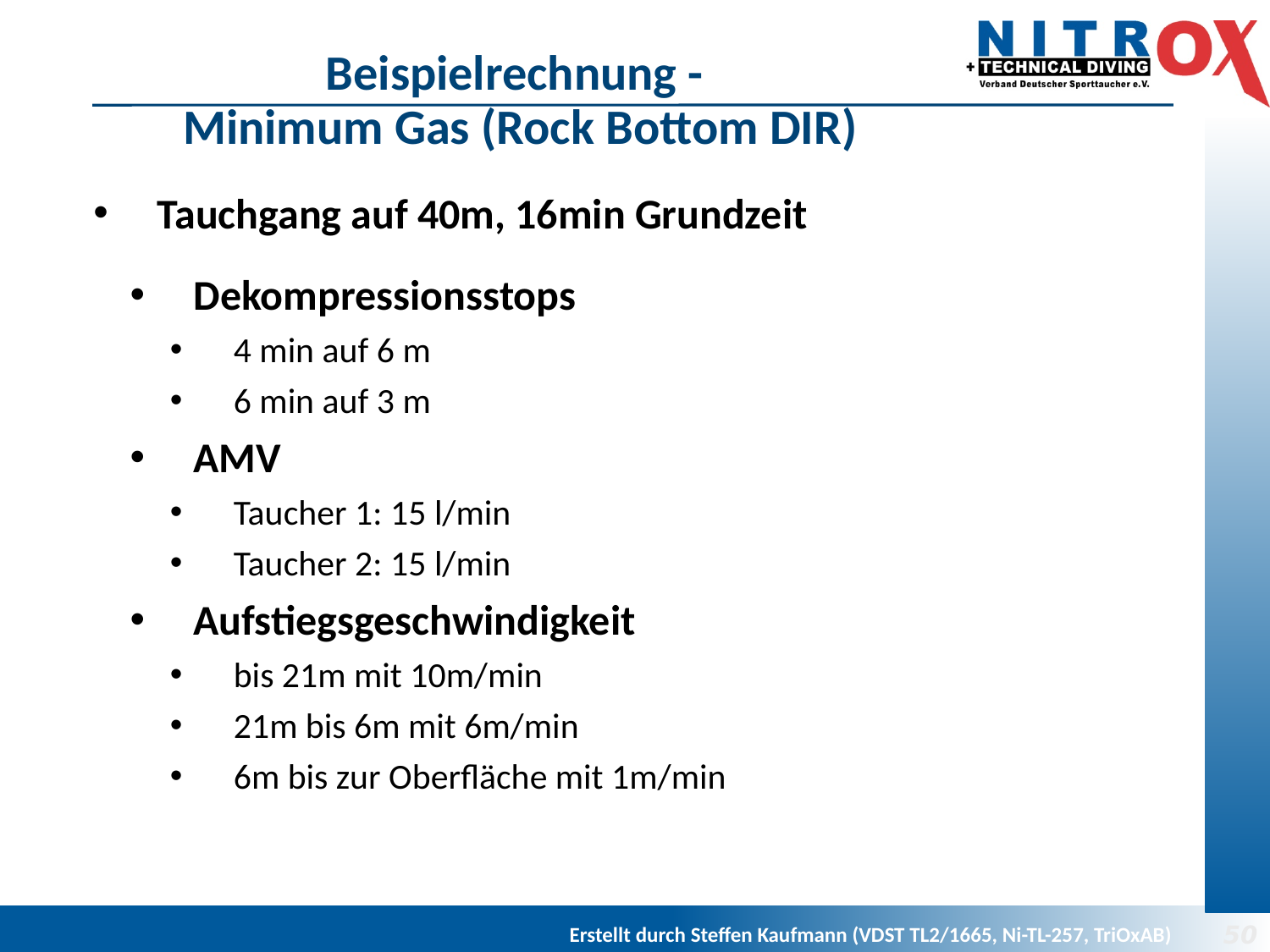

# Beispielrechnung - Minimum Gas (Rock Bottom DIR)
Tauchgang auf 40m, 16min Grundzeit
Dekompressionsstops
4 min auf 6 m
6 min auf 3 m
AMV
Taucher 1: 15 l/min
Taucher 2: 15 l/min
Aufstiegsgeschwindigkeit
bis 21m mit 10m/min
21m bis 6m mit 6m/min
6m bis zur Oberfläche mit 1m/min